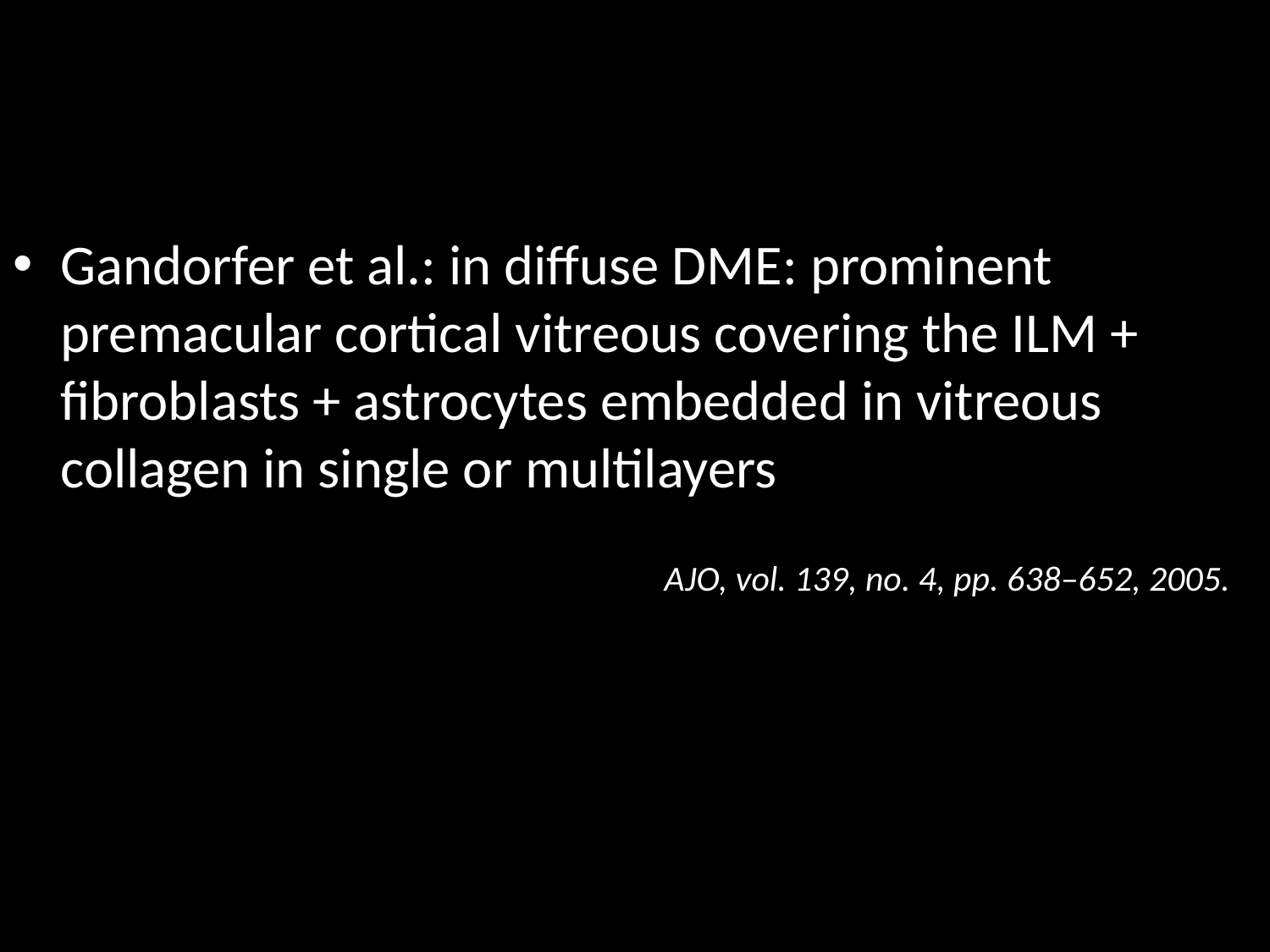

#
Gandorfer et al.: in diffuse DME: prominent premacular cortical vitreous covering the ILM + fibroblasts + astrocytes embedded in vitreous collagen in single or multilayers

                                                                                 AJO, vol. 139, no. 4, pp. 638–652, 2005.